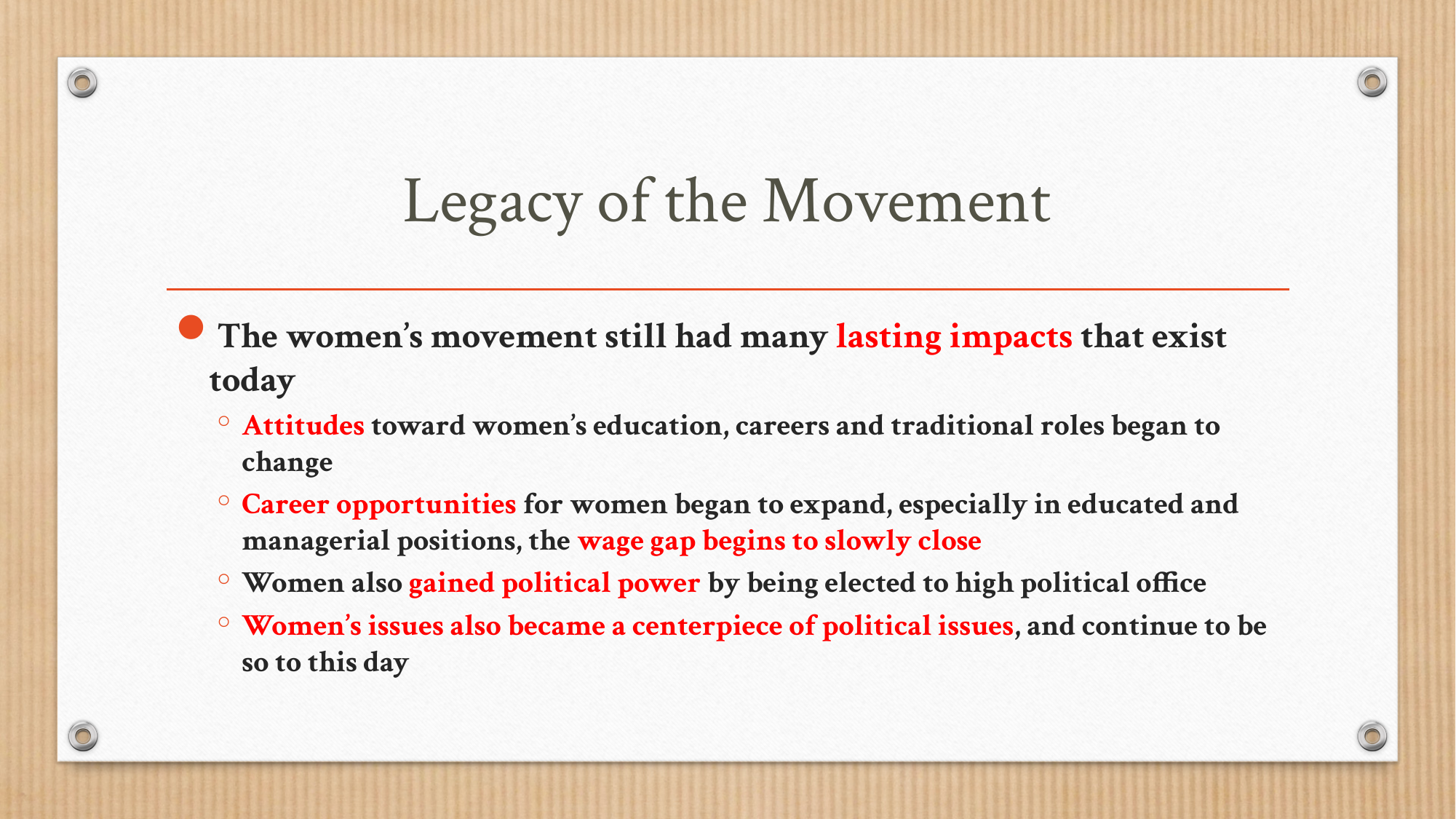

# Legacy of the Movement
The women’s movement still had many lasting impacts that exist today
Attitudes toward women’s education, careers and traditional roles began to change
Career opportunities for women began to expand, especially in educated and managerial positions, the wage gap begins to slowly close
Women also gained political power by being elected to high political office
Women’s issues also became a centerpiece of political issues, and continue to be so to this day